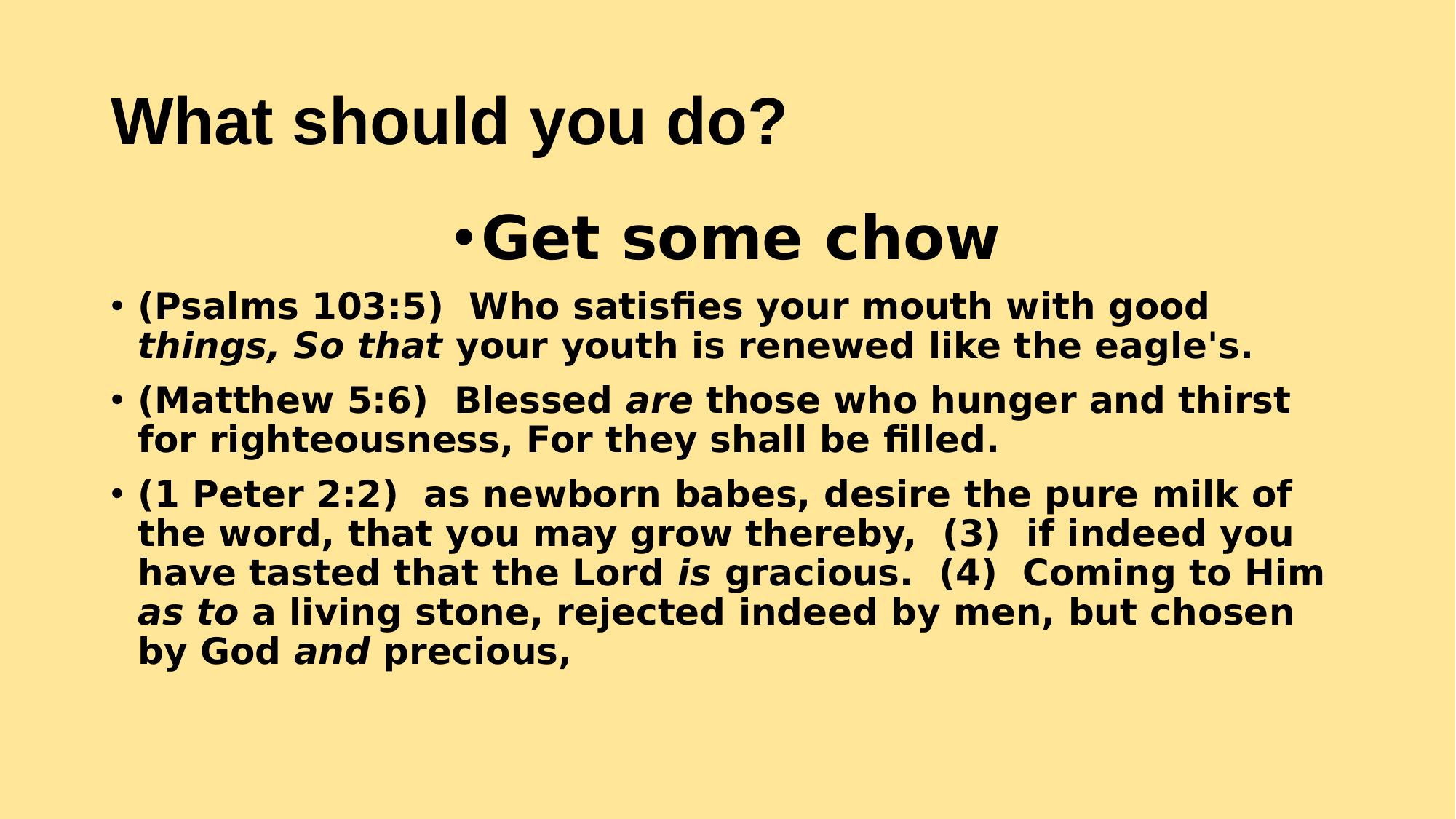

# What should you do?
Get some chow
(Psalms 103:5)  Who satisfies your mouth with good things, So that your youth is renewed like the eagle's.
(Matthew 5:6)  Blessed are those who hunger and thirst for righteousness, For they shall be filled.
(1 Peter 2:2)  as newborn babes, desire the pure milk of the word, that you may grow thereby,  (3)  if indeed you have tasted that the Lord is gracious.  (4)  Coming to Him as to a living stone, rejected indeed by men, but chosen by God and precious,